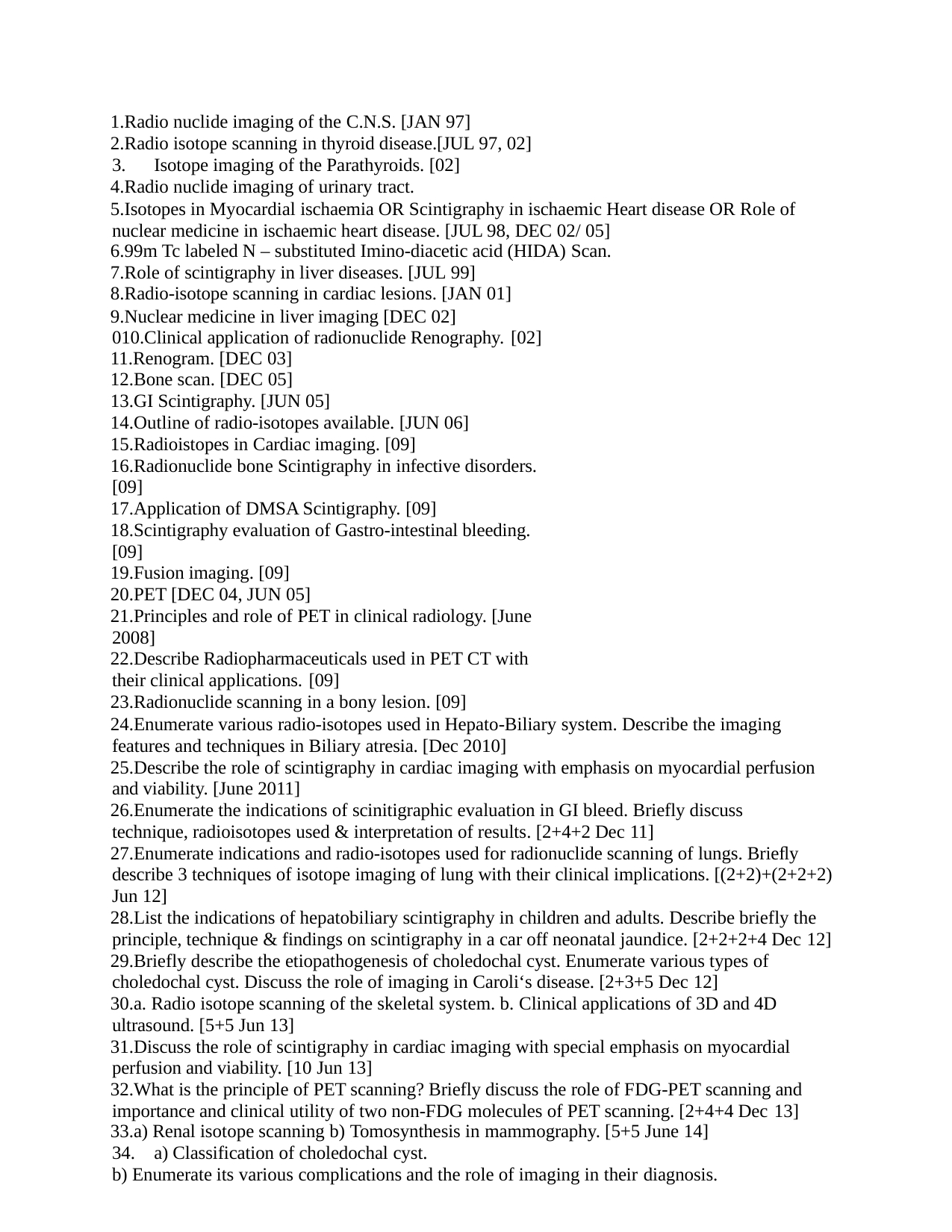

Radio nuclide imaging of the C.N.S. [JAN 97]
Radio isotope scanning in thyroid disease.[JUL 97, 02]
Isotope imaging of the Parathyroids. [02]
Radio nuclide imaging of urinary tract.
Isotopes in Myocardial ischaemia OR Scintigraphy in ischaemic Heart disease OR Role of  nuclear medicine in ischaemic heart disease. [JUL 98, DEC 02/ 05]
99m Tc labeled N – substituted Imino-diacetic acid (HIDA) Scan.
Role of scintigraphy in liver diseases. [JUL 99]
Radio-isotope scanning in cardiac lesions. [JAN 01]
Nuclear medicine in liver imaging [DEC 02]  010.Clinical application of radionuclide Renography. [02]
Renogram. [DEC 03]
Bone scan. [DEC 05]
GI Scintigraphy. [JUN 05]
Outline of radio-isotopes available. [JUN 06]
Radioistopes in Cardiac imaging. [09]
Radionuclide bone Scintigraphy in infective disorders. [09]
Application of DMSA Scintigraphy. [09]
Scintigraphy evaluation of Gastro-intestinal bleeding. [09]
Fusion imaging. [09]
PET [DEC 04, JUN 05]
Principles and role of PET in clinical radiology. [June 2008]
Describe Radiopharmaceuticals used in PET CT with their clinical applications. [09]
Radionuclide scanning in a bony lesion. [09]
Enumerate various radio-isotopes used in Hepato-Biliary system. Describe the imaging  features and techniques in Biliary atresia. [Dec 2010]
Describe the role of scintigraphy in cardiac imaging with emphasis on myocardial perfusion  and viability. [June 2011]
Enumerate the indications of scinitigraphic evaluation in GI bleed. Briefly discuss  technique, radioisotopes used & interpretation of results. [2+4+2 Dec 11]
Enumerate indications and radio-isotopes used for radionuclide scanning of lungs. Brieﬂy  describe 3 techniques of isotope imaging of lung with their clinical implications. [(2+2)+(2+2+2)  Jun 12]
List the indications of hepatobiliary scintigraphy in children and adults. Describe briefly the  principle, technique & findings on scintigraphy in a car off neonatal jaundice. [2+2+2+4 Dec 12]
Briefly describe the etiopathogenesis of choledochal cyst. Enumerate various types of  choledochal cyst. Discuss the role of imaging in Caroli‘s disease. [2+3+5 Dec 12]
a. Radio isotope scanning of the skeletal system. b. Clinical applications of 3D and 4D  ultrasound. [5+5 Jun 13]
Discuss the role of scintigraphy in cardiac imaging with special emphasis on myocardial  perfusion and viability. [10 Jun 13]
What is the principle of PET scanning? Briefly discuss the role of FDG-PET scanning and  importance and clinical utility of two non-FDG molecules of PET scanning. [2+4+4 Dec 13]
a) Renal isotope scanning b) Tomosynthesis in mammography. [5+5 June 14]
a) Classification of choledochal cyst.
b) Enumerate its various complications and the role of imaging in their diagnosis.